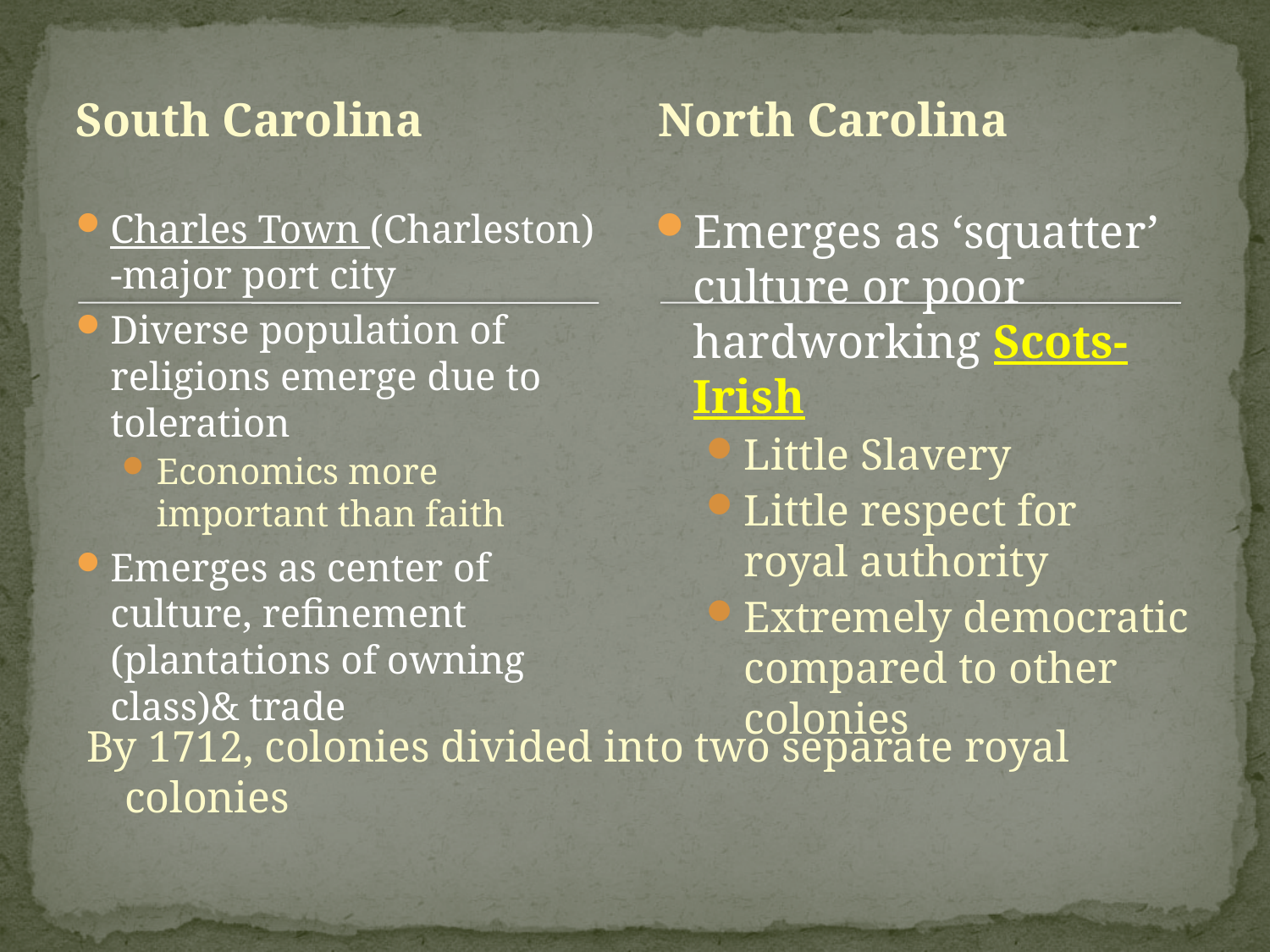

South Carolina
North Carolina
Emerges as ‘squatter’ culture or poor hardworking Scots-Irish
Little Slavery
Little respect for royal authority
Extremely democratic compared to other colonies

Charles Town (Charleston) -major port city
Diverse population of religions emerge due to toleration
Economics more important than faith
Emerges as center of culture, refinement (plantations of owning class)& trade

# By 1712, colonies divided into two separate royal colonies